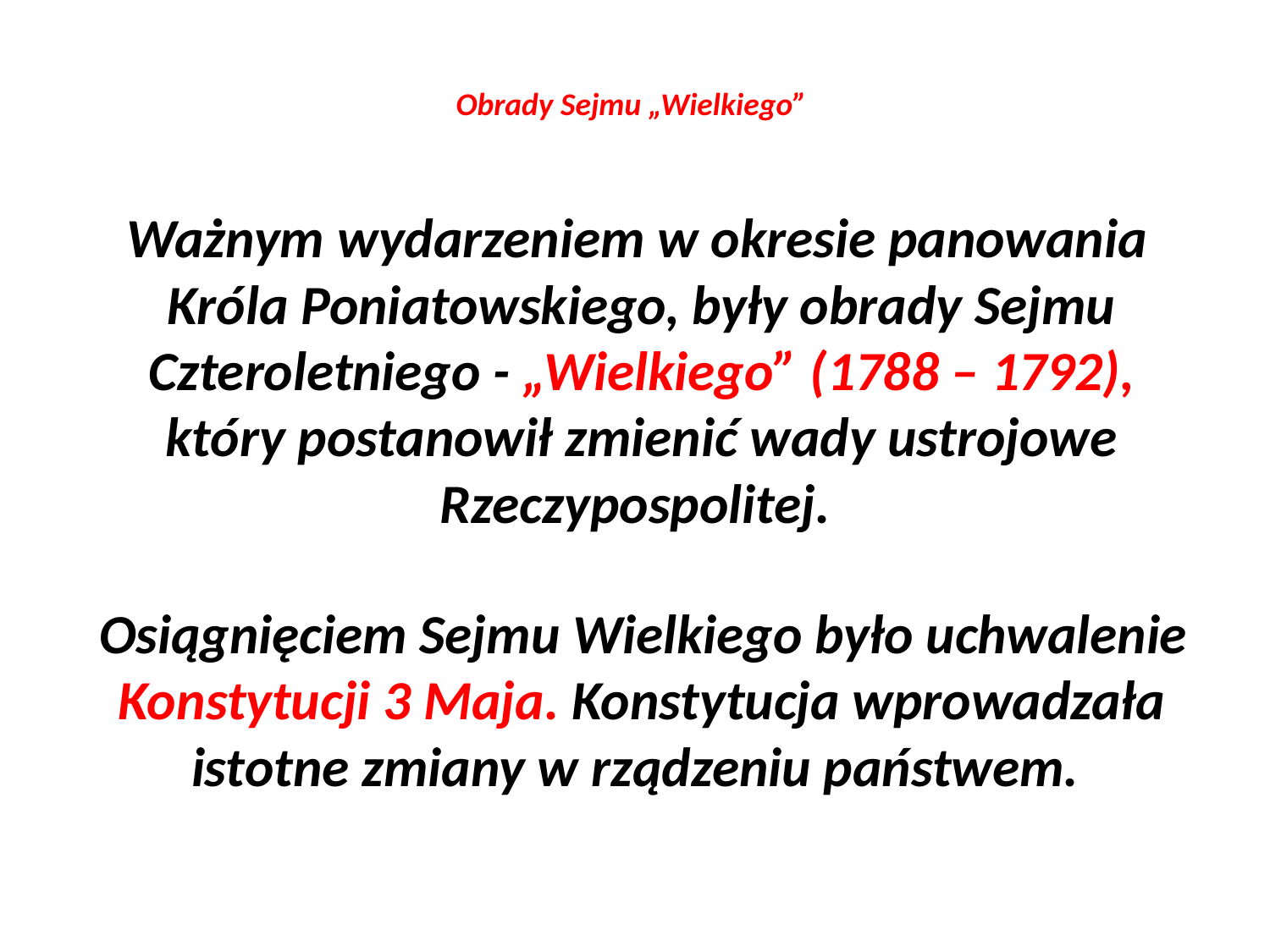

# Obrady Sejmu „Wielkiego”
   Ważnym wydarzeniem w okresie panowania Króla Poniatowskiego, były obrady Sejmu Czteroletniego - „Wielkiego” (1788 – 1792), który postanowił zmienić wady ustrojowe Rzeczypospolitej.

    Osiągnięciem Sejmu Wielkiego było uchwalenie Konstytucji 3 Maja. Konstytucja wprowadzała istotne zmiany w rządzeniu państwem.